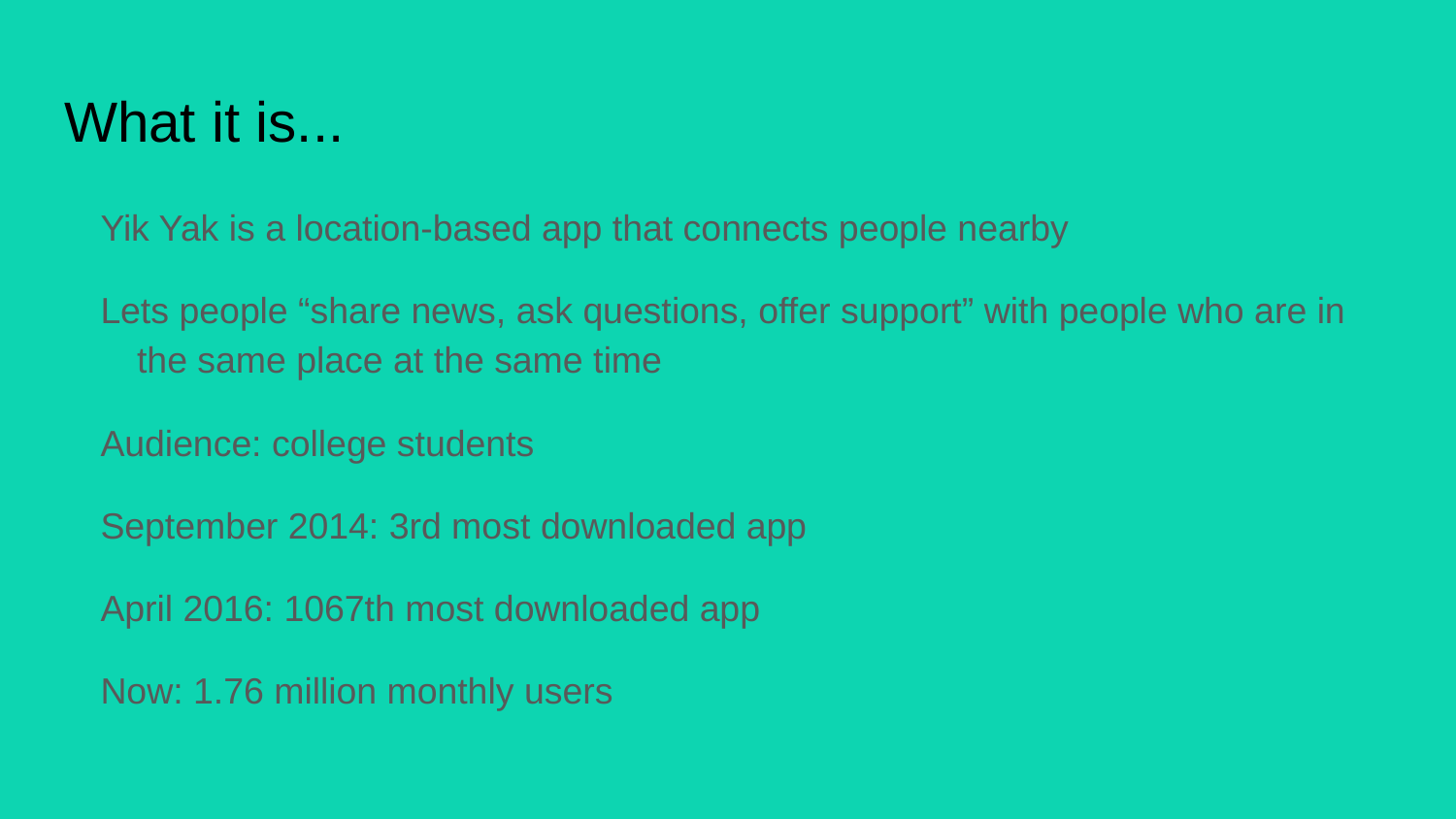

# What it is...
Yik Yak is a location-based app that connects people nearby
Lets people “share news, ask questions, offer support” with people who are in the same place at the same time
Audience: college students
September 2014: 3rd most downloaded app
April 2016: 1067th most downloaded app
Now: 1.76 million monthly users